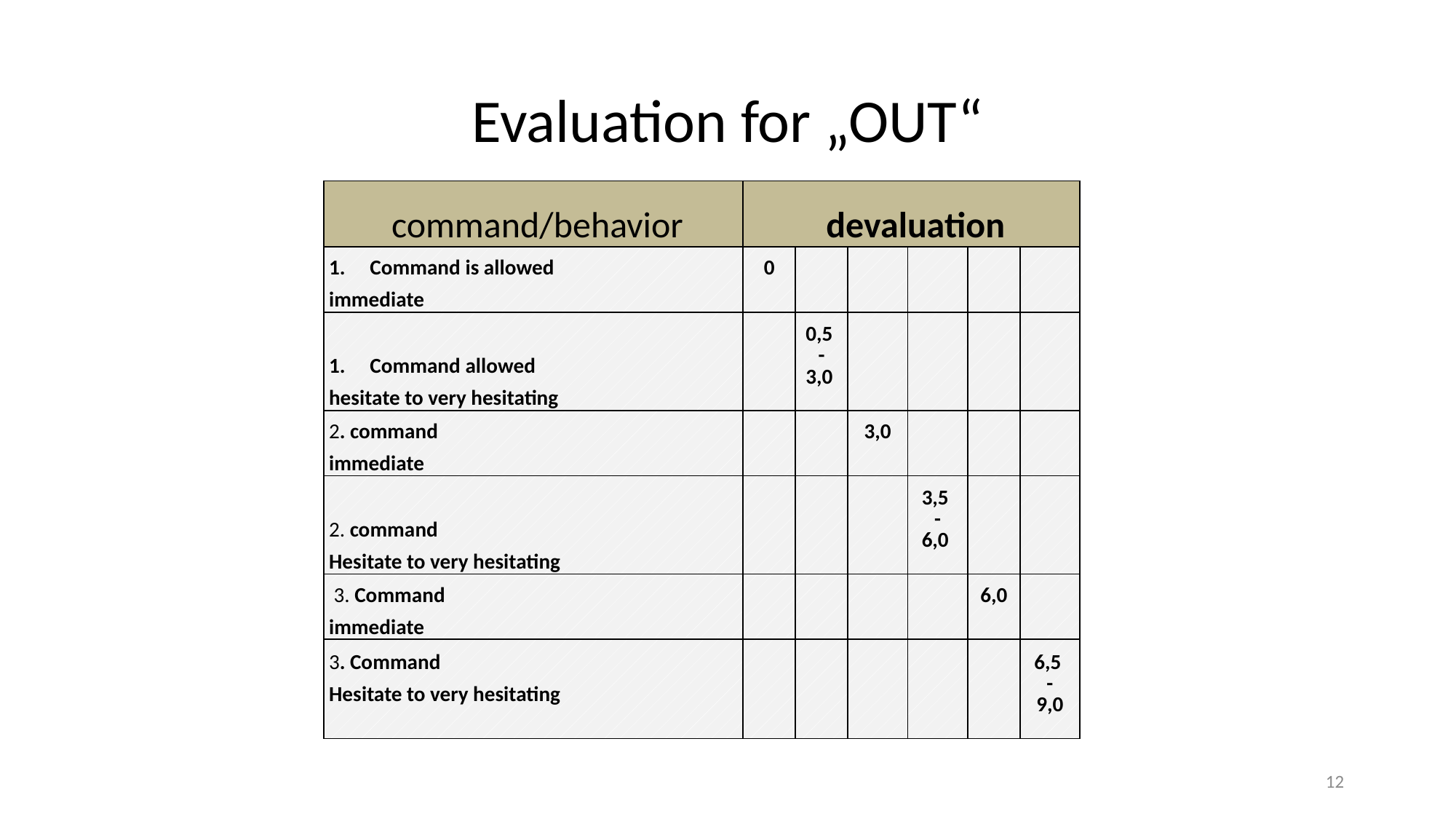

# Evaluation for „OUT“
| command/behavior | devaluation |  |  |  |  |  |
| --- | --- | --- | --- | --- | --- | --- |
| Command is allowed immediate | 0 |  |  |  |  |  |
| Command allowed hesitate to very hesitating |  | 0,5 - 3,0 |  |  |  |  |
| 2. command immediate |  |  | 3,0 |  |  |  |
| 2. command Hesitate to very hesitating |  |  |  | 3,5 - 6,0 |  |  |
| 3. Command immediate |  |  |  |  | 6,0 |  |
| 3. Command Hesitate to very hesitating |  |  |  |  |  | 6,5 - 9,0 |
12